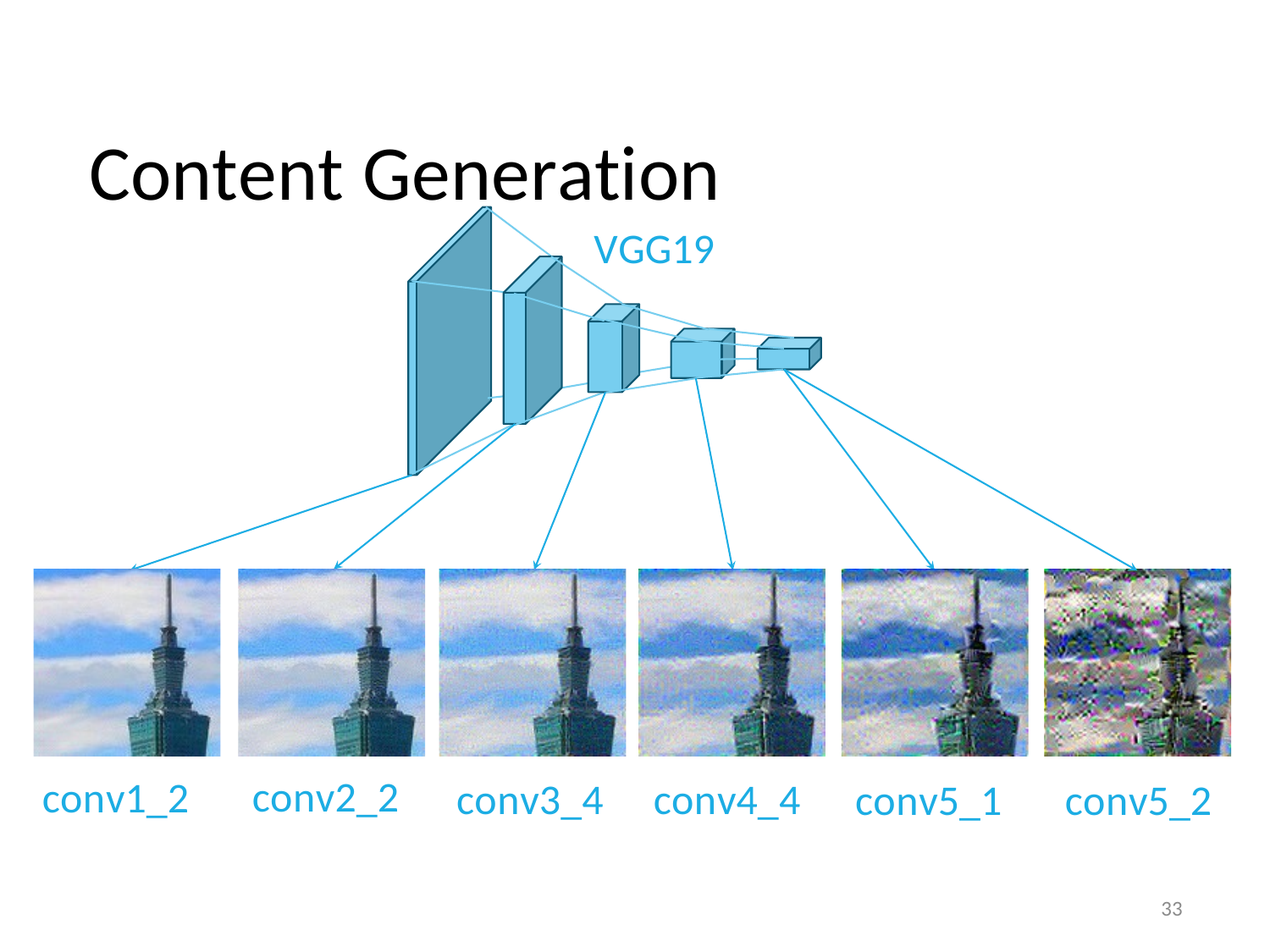

33
# Content Generation

VGG19

conv2_2
conv1_2
conv3_4
conv4_4
conv5_1
conv5_2